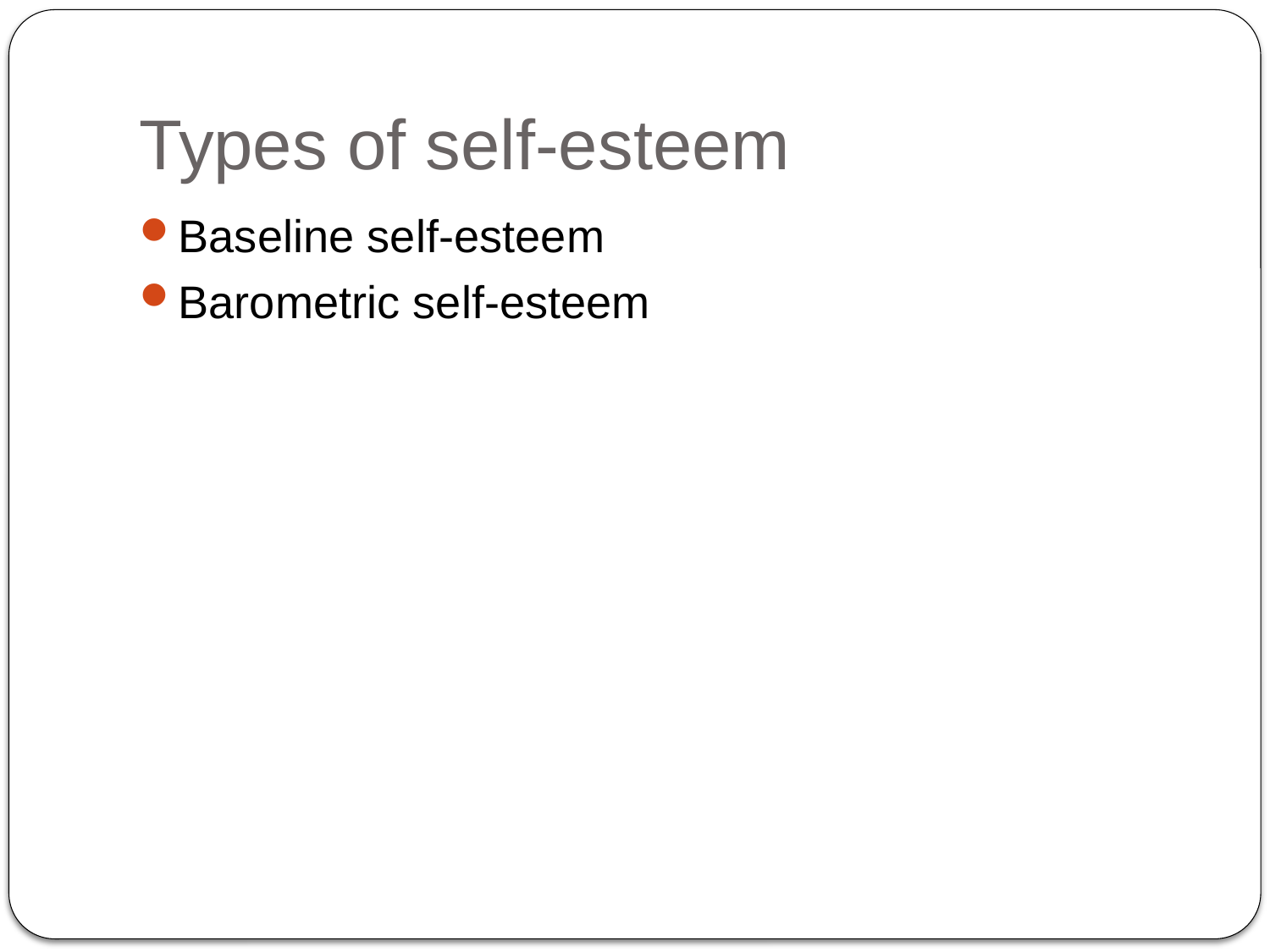

# Types of self-esteem
Baseline self-esteem
Barometric self-esteem